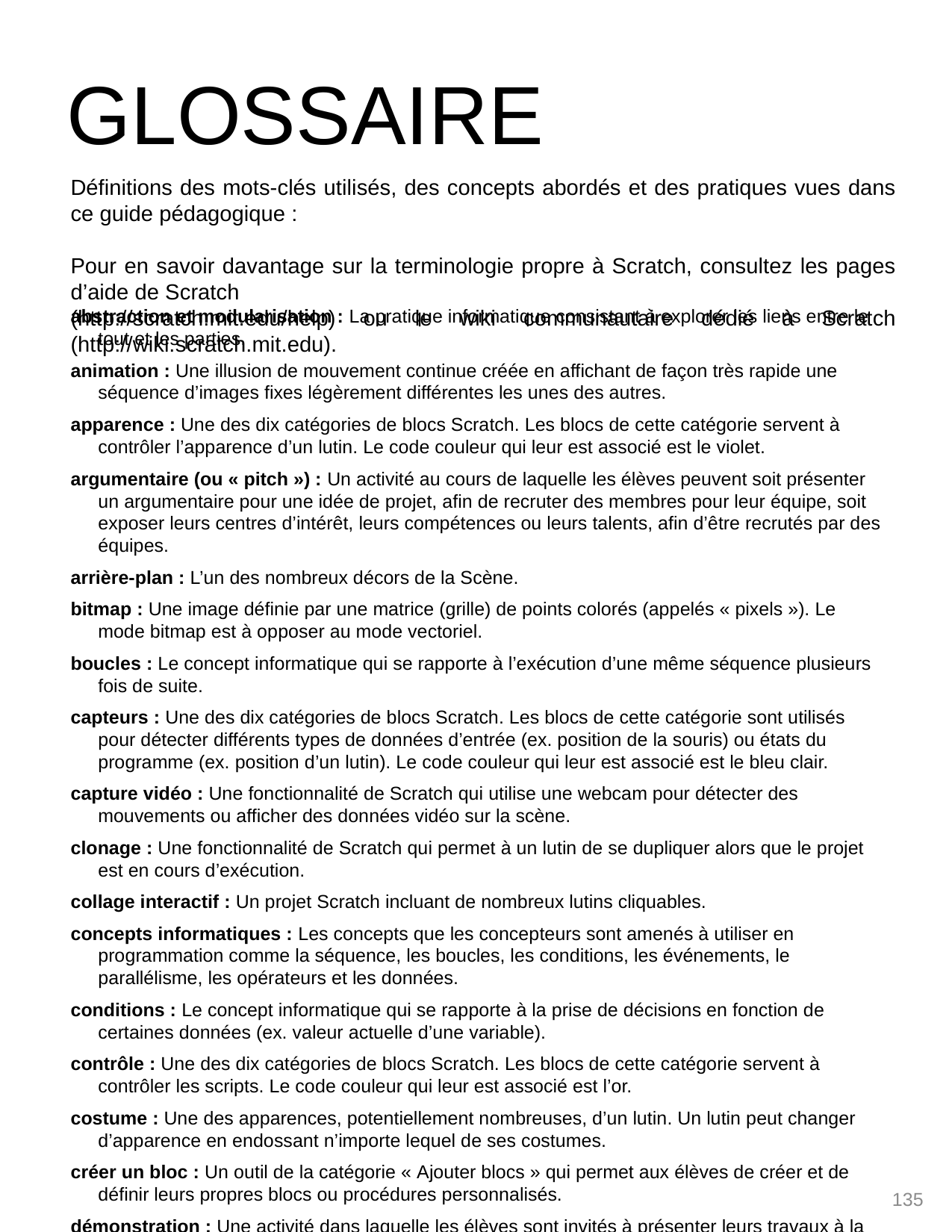

GLOSSAIRE
Définitions des mots-clés utilisés, des concepts abordés et des pratiques vues dans ce guide pédagogique :

Pour en savoir davantage sur la terminologie propre à Scratch, consultez les pages d’aide de Scratch
(http://scratch.mit.edu/help) ou le wiki communautaire dédié à Scratch (http://wiki.scratch.mit.edu).
abstraction et modularisation : La pratique informatique consistant à explorer les liens entre le tout et les parties.
animation : Une illusion de mouvement continue créée en affichant de façon très rapide une séquence d’images fixes légèrement différentes les unes des autres.
apparence : Une des dix catégories de blocs Scratch. Les blocs de cette catégorie servent à contrôler l’apparence d’un lutin. Le code couleur qui leur est associé est le violet.
argumentaire (ou « pitch ») : Un activité au cours de laquelle les élèves peuvent soit présenter un argumentaire pour une idée de projet, afin de recruter des membres pour leur équipe, soit exposer leurs centres d’intérêt, leurs compétences ou leurs talents, afin d’être recrutés par des équipes.
arrière-plan : L’un des nombreux décors de la Scène.
bitmap : Une image définie par une matrice (grille) de points colorés (appelés « pixels »). Le mode bitmap est à opposer au mode vectoriel.
boucles : Le concept informatique qui se rapporte à l’exécution d’une même séquence plusieurs fois de suite.
capteurs : Une des dix catégories de blocs Scratch. Les blocs de cette catégorie sont utilisés pour détecter différents types de données d’entrée (ex. position de la souris) ou états du programme (ex. position d’un lutin). Le code couleur qui leur est associé est le bleu clair.
capture vidéo : Une fonctionnalité de Scratch qui utilise une webcam pour détecter des mouvements ou afficher des données vidéo sur la scène.
clonage : Une fonctionnalité de Scratch qui permet à un lutin de se dupliquer alors que le projet est en cours d’exécution.
collage interactif : Un projet Scratch incluant de nombreux lutins cliquables.
concepts informatiques : Les concepts que les concepteurs sont amenés à utiliser en programmation comme la séquence, les boucles, les conditions, les événements, le parallélisme, les opérateurs et les données.
conditions : Le concept informatique qui se rapporte à la prise de décisions en fonction de certaines données (ex. valeur actuelle d’une variable).
contrôle : Une des dix catégories de blocs Scratch. Les blocs de cette catégorie servent à contrôler les scripts. Le code couleur qui leur est associé est l’or.
costume : Une des apparences, potentiellement nombreuses, d’un lutin. Un lutin peut changer d’apparence en endossant n’importe lequel de ses costumes.
créer un bloc : Un outil de la catégorie « Ajouter blocs » qui permet aux élèves de créer et de définir leurs propres blocs ou procédures personnalisés.
démonstration : Une activité dans laquelle les élèves sont invités à présenter leurs travaux à la classe et à montrer comment ils ont utilisé un certain bloc, une compétence spécifique ou une stratégie de conception particulière dans leur projet.
donnée : Le concept informatique qui renvoie au stockage, à la récupération et à la mise à jour de valeurs.
éditeur d’images : Il s’agit de l’outil d’édition et de retouche d’images intégré à Scratch. De nombreux Scratchers l’utilisent pour créer leurs propres lutins, costumes et arrière-plans.
135